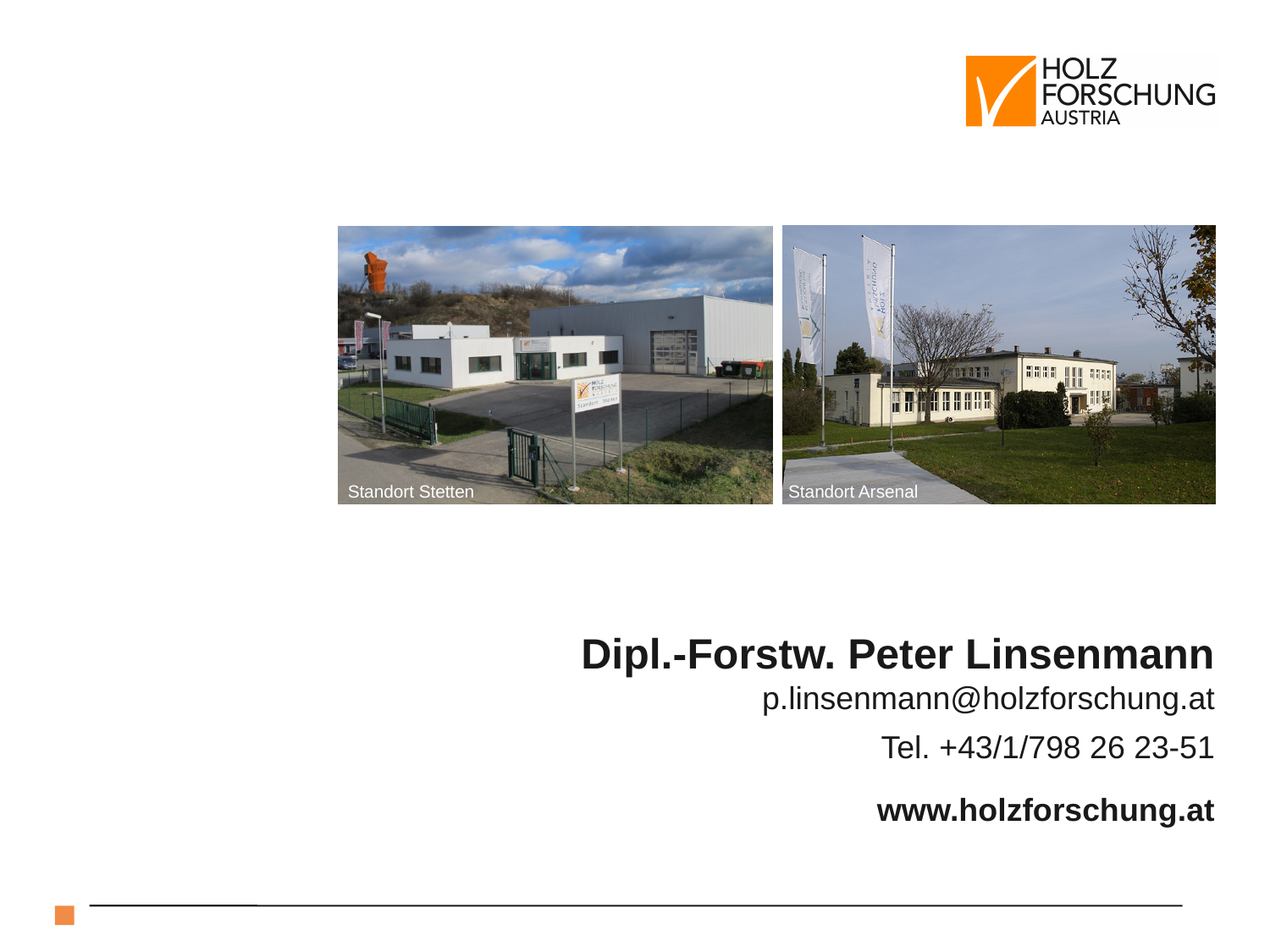

Dipl.-Forstw. Peter Linsenmann
p.linsenmann@holzforschung.at
Tel. +43/1/798 26 23-51
www.holzforschung.at